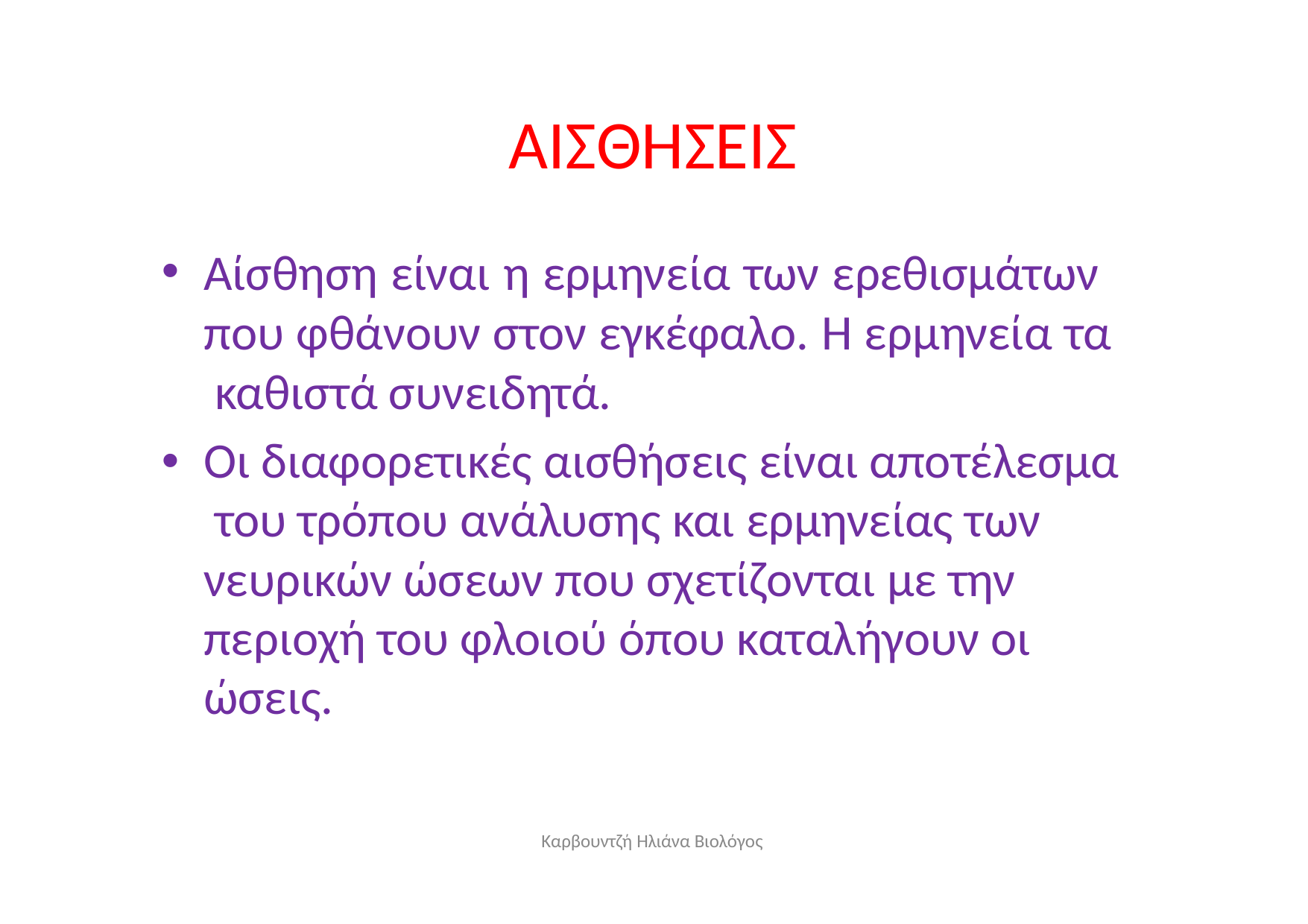

# ΑΙΣΘΗΣΕΙΣ
Αίσθηση είναι η ερμηνεία των ερεθισμάτων  που φθάνουν στον εγκέφαλο. Η ερμηνεία τα  καθιστά συνειδητά.
Οι διαφορετικές αισθήσεις είναι αποτέλεσμα  του τρόπου ανάλυσης και ερμηνείας των  νευρικών ώσεων που σχετίζονται με την  περιοχή του φλοιού όπου καταλήγουν οι  ώσεις.
Καρβουντζή Ηλιάνα Βιολόγος